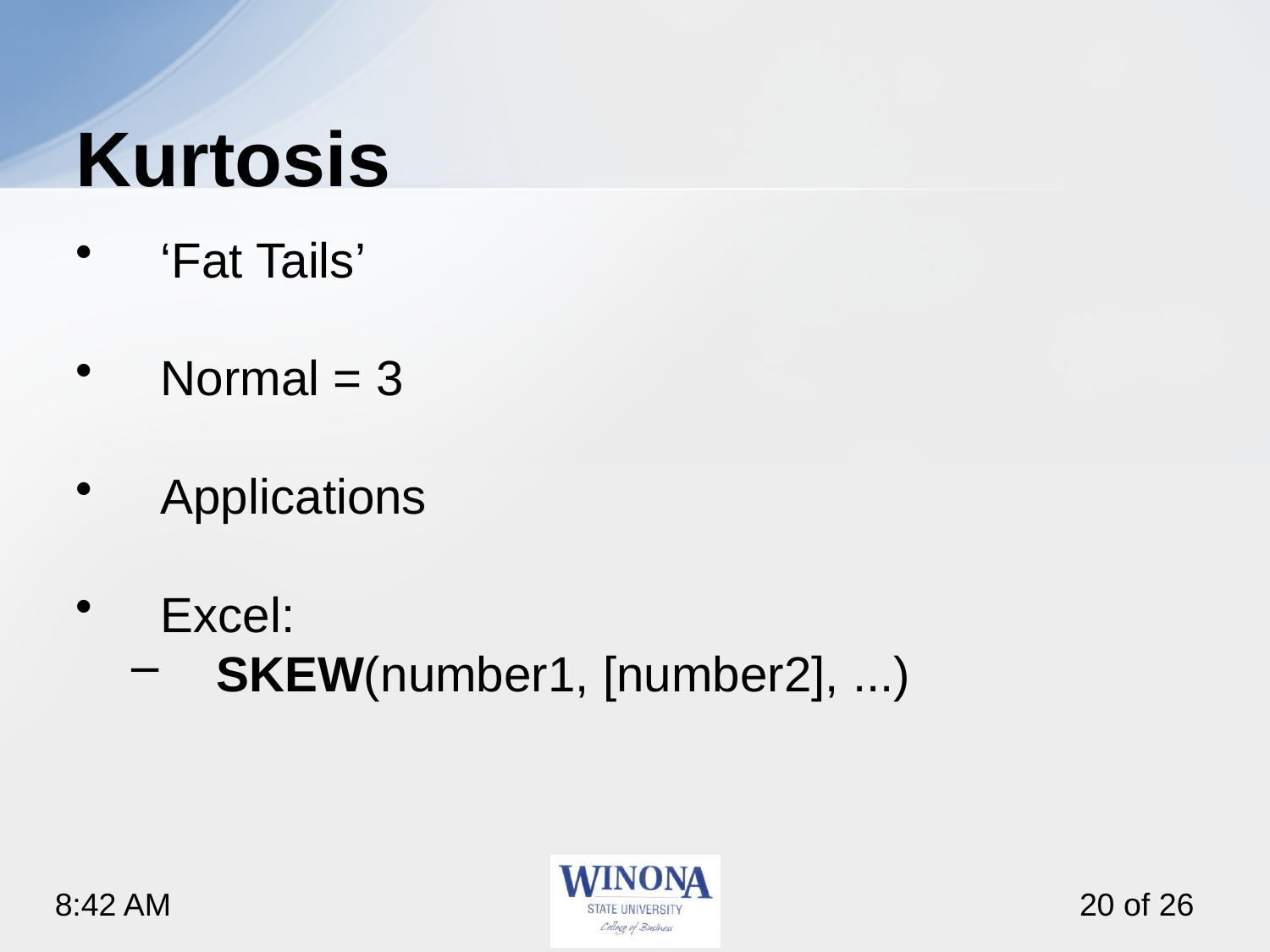

# Kurtosis
‘Fat Tails’

Normal = 3

Applications

Excel:
SKEW(number1, [number2], ...)